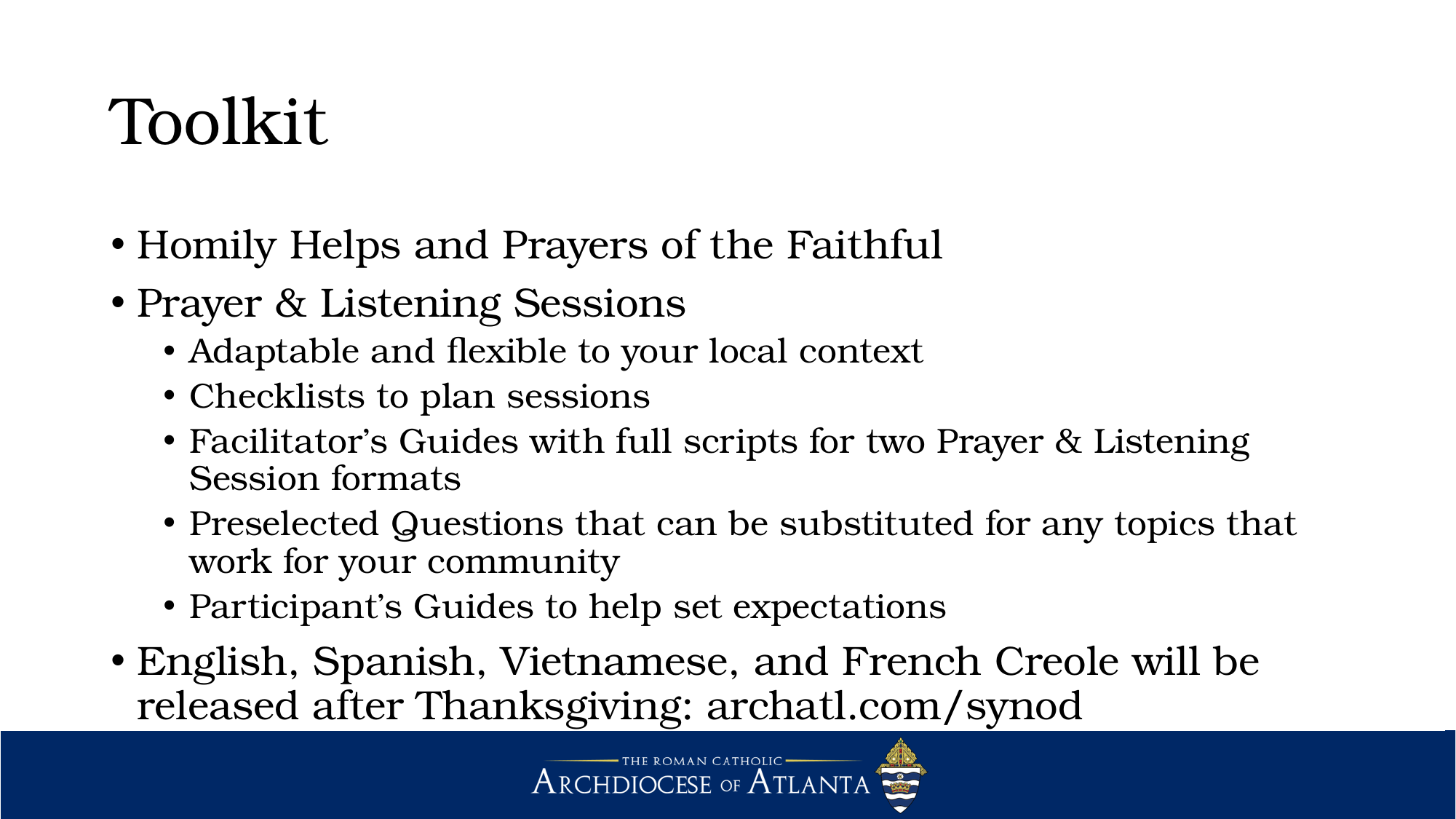

# Toolkit
Homily Helps and Prayers of the Faithful
Prayer & Listening Sessions
Adaptable and flexible to your local context
Checklists to plan sessions
Facilitator’s Guides with full scripts for two Prayer & Listening Session formats
Preselected Questions that can be substituted for any topics that work for your community
Participant’s Guides to help set expectations
English, Spanish, Vietnamese, and French Creole will be released after Thanksgiving: archatl.com/synod